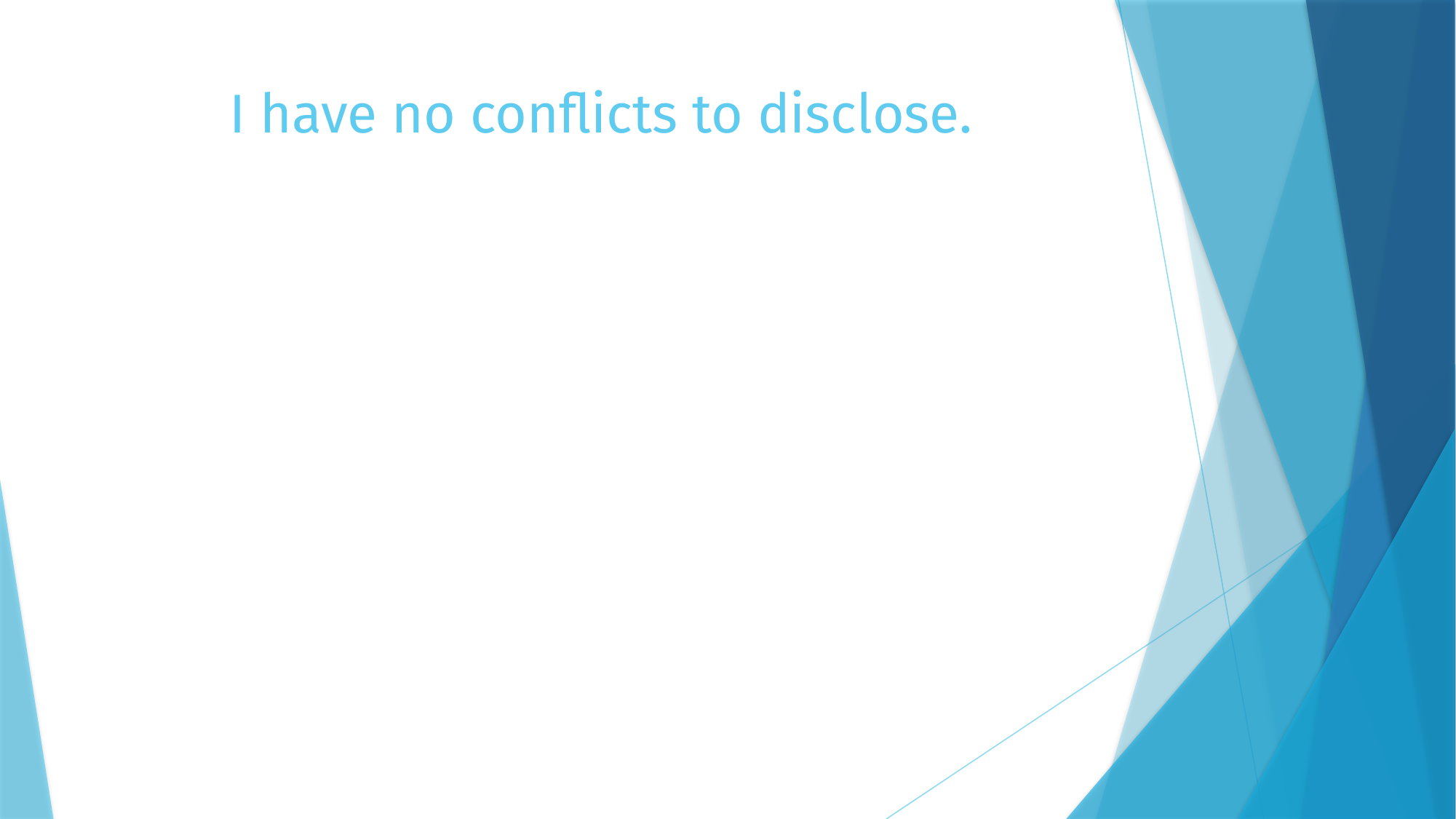

# I have no conflicts to disclose.